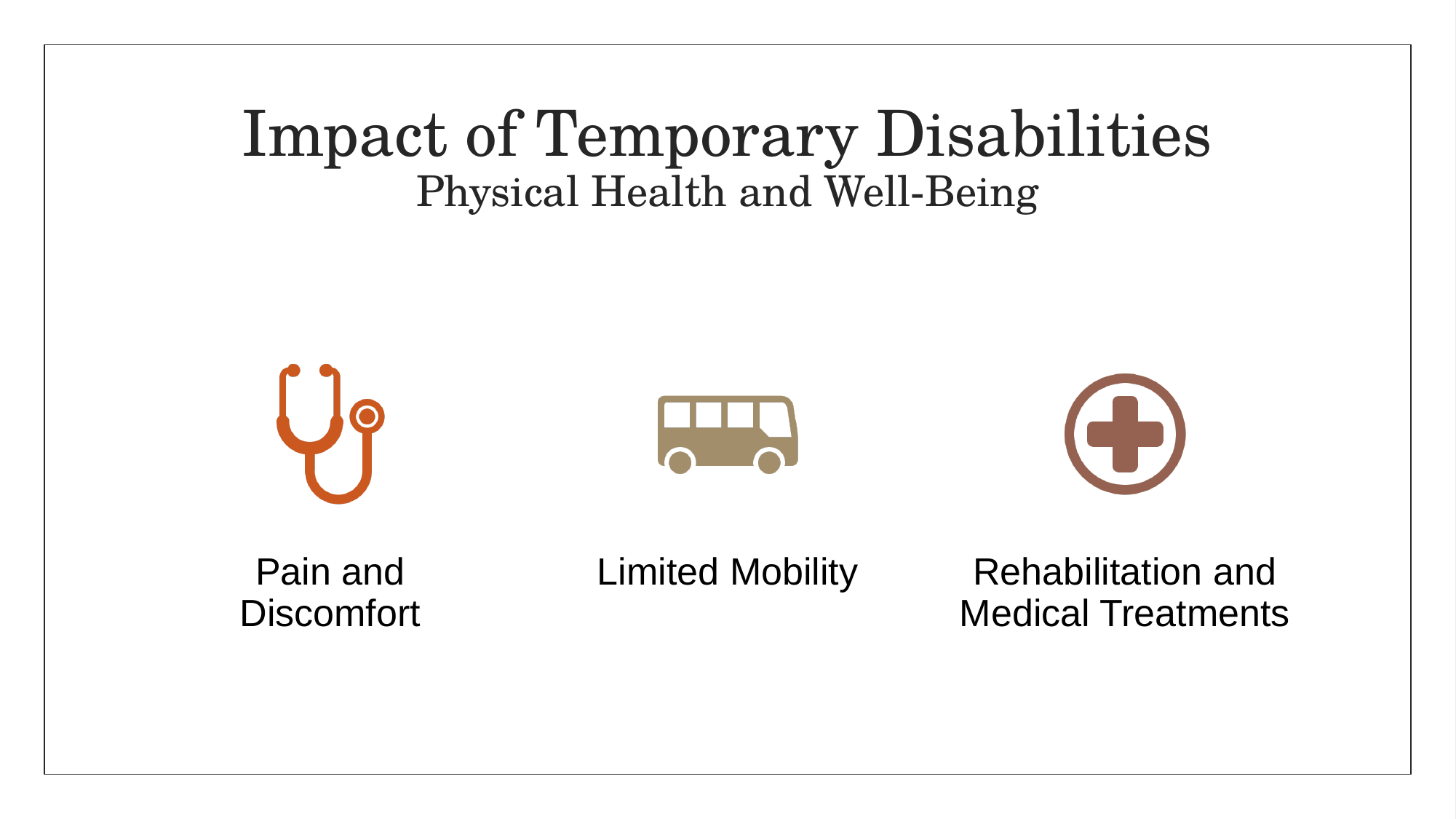

# Impact of Temporary Disabilities Physical Health and Well-Being

Pain and Discomfort

Limited Mobility

Rehabilitation and Medical Treatments